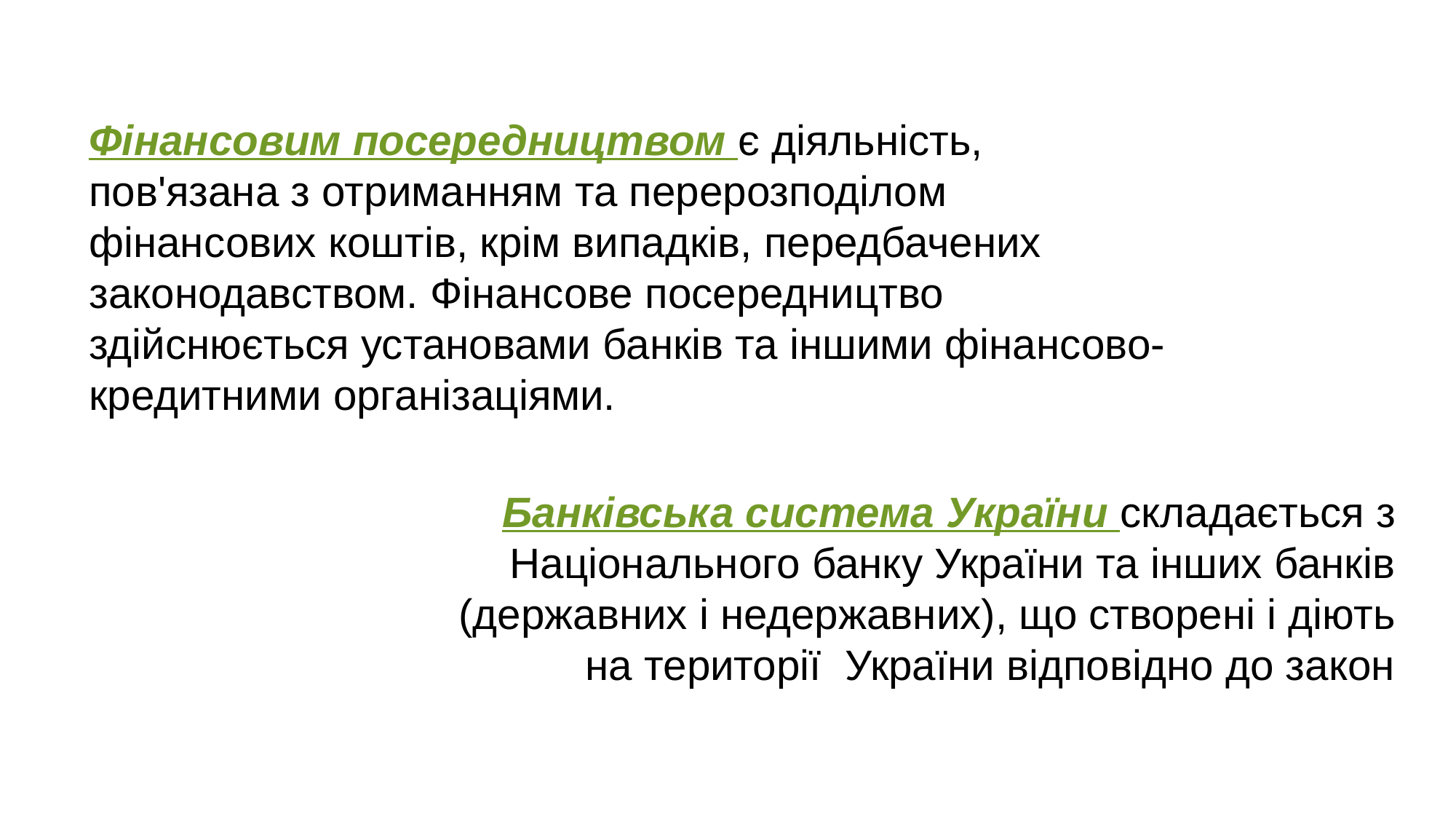

Фінансовим посередництвом є діяльність, пов'язана з отриманням та перерозподілом фінансових коштів, крім випадків, передбачених законодавством. Фінансове посередництво здійснюється установами банків та іншими фінансово-кредитними організаціями.
Банківська система України складається з Національного банку України та інших банків (державних і недержавних), що створені і діють на території  України відповідно до закон